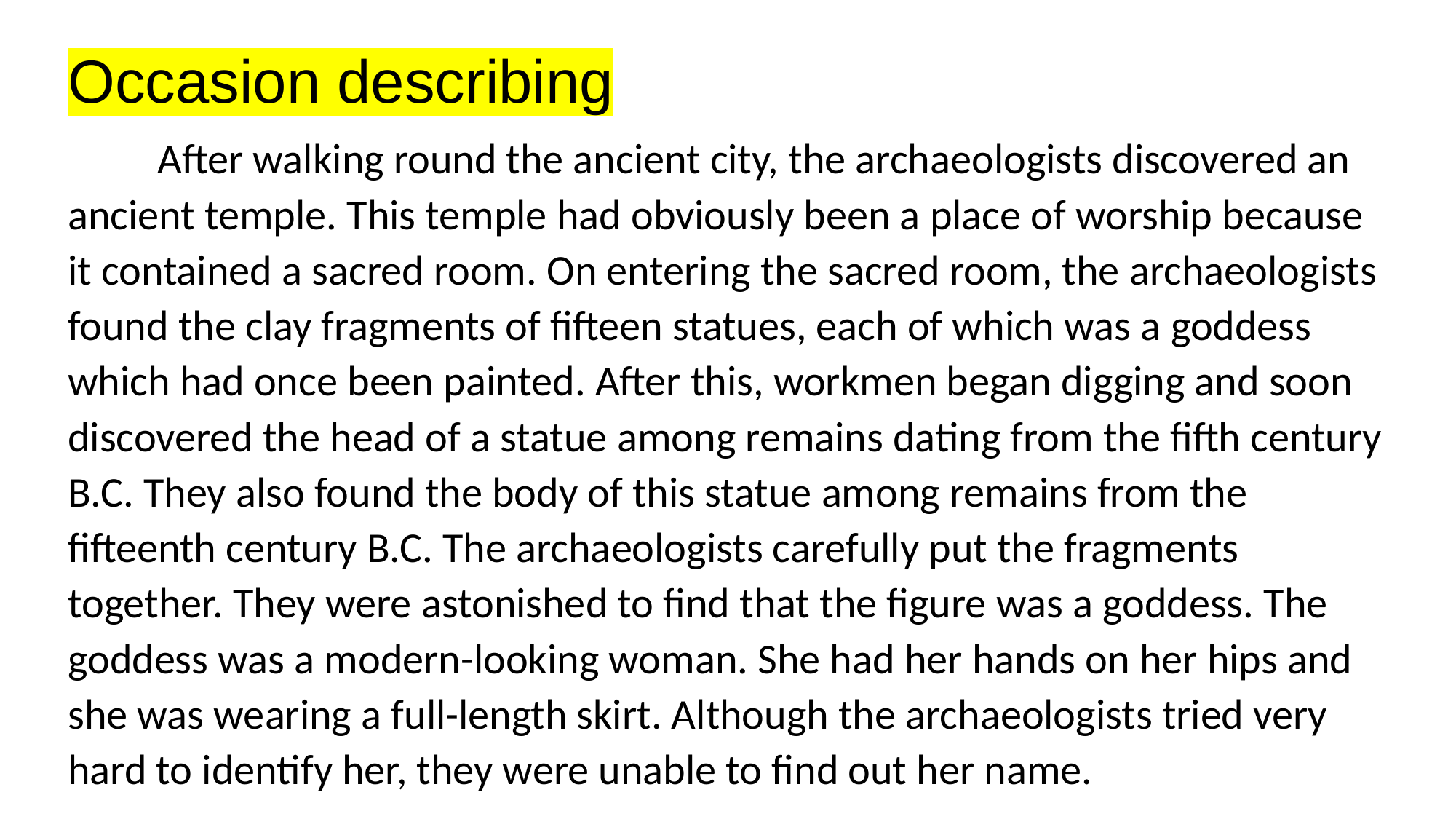

Occasion describing
      After walking round the ancient city, the archaeologists discovered an ancient temple. This temple had obviously been a place of worship because it contained a sacred room. On entering the sacred room, the archaeologists found the clay fragments of fifteen statues, each of which was a goddess which had once been painted. After this, workmen began digging and soon discovered the head of a statue among remains dating from the fifth century B.C. They also found the body of this statue among remains from the fifteenth century B.C. The archaeologists carefully put the fragments together. They were astonished to find that the figure was a goddess. The goddess was a modern-looking woman. She had her hands on her hips and she was wearing a full-length skirt. Although the archaeologists tried very hard to identify her, they were unable to find out her name.